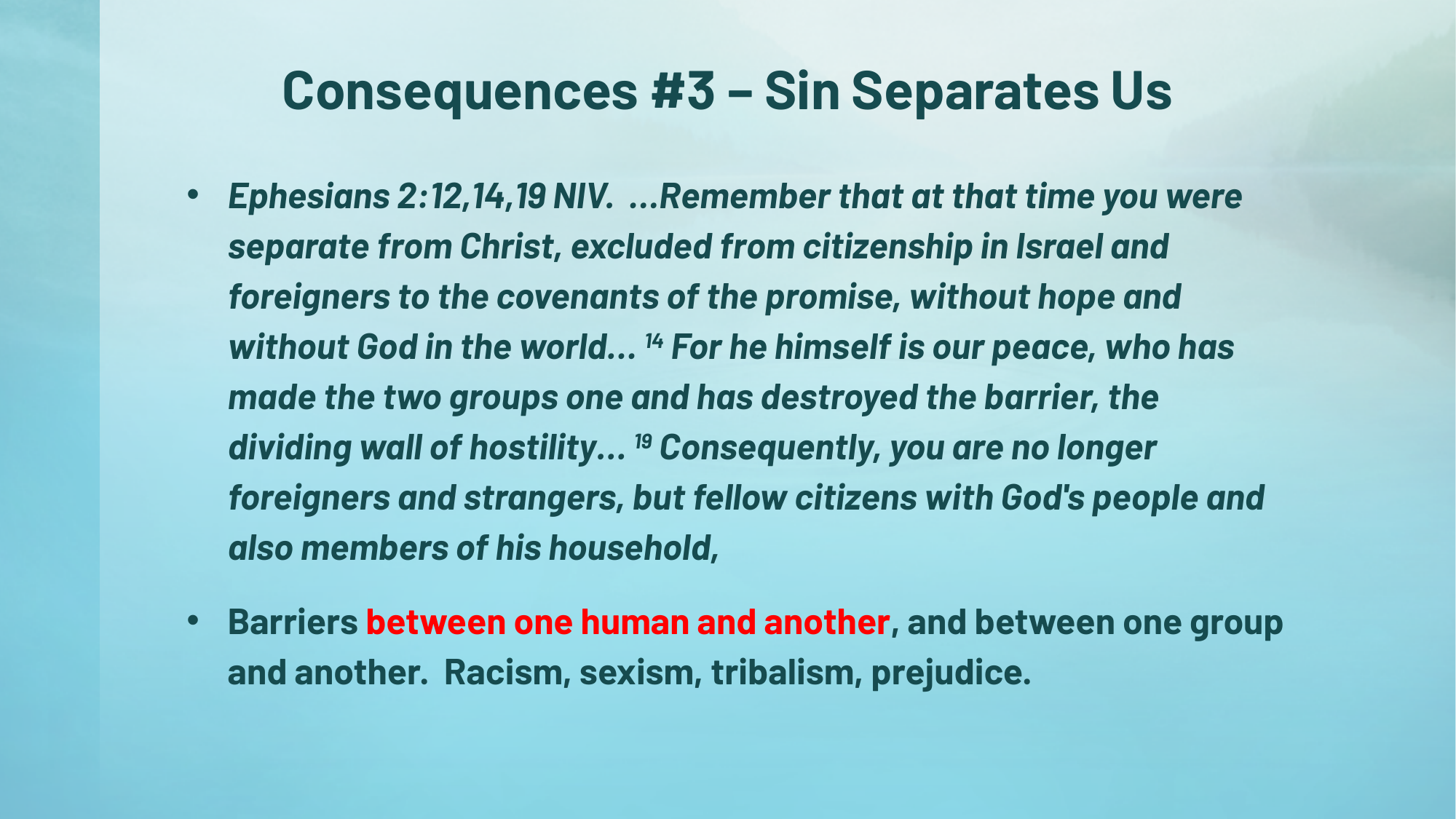

# Consequences #3 – Sin Separates Us
Ephesians 2:12,14,19 NIV.  …Remember that at that time you were separate from Christ, excluded from citizenship in Israel and foreigners to the covenants of the promise, without hope and without God in the world… 14 For he himself is our peace, who has made the two groups one and has destroyed the barrier, the dividing wall of hostility… 19 Consequently, you are no longer foreigners and strangers, but fellow citizens with God's people and also members of his household,
Barriers between one human and another, and between one group and another.  Racism, sexism, tribalism, prejudice.